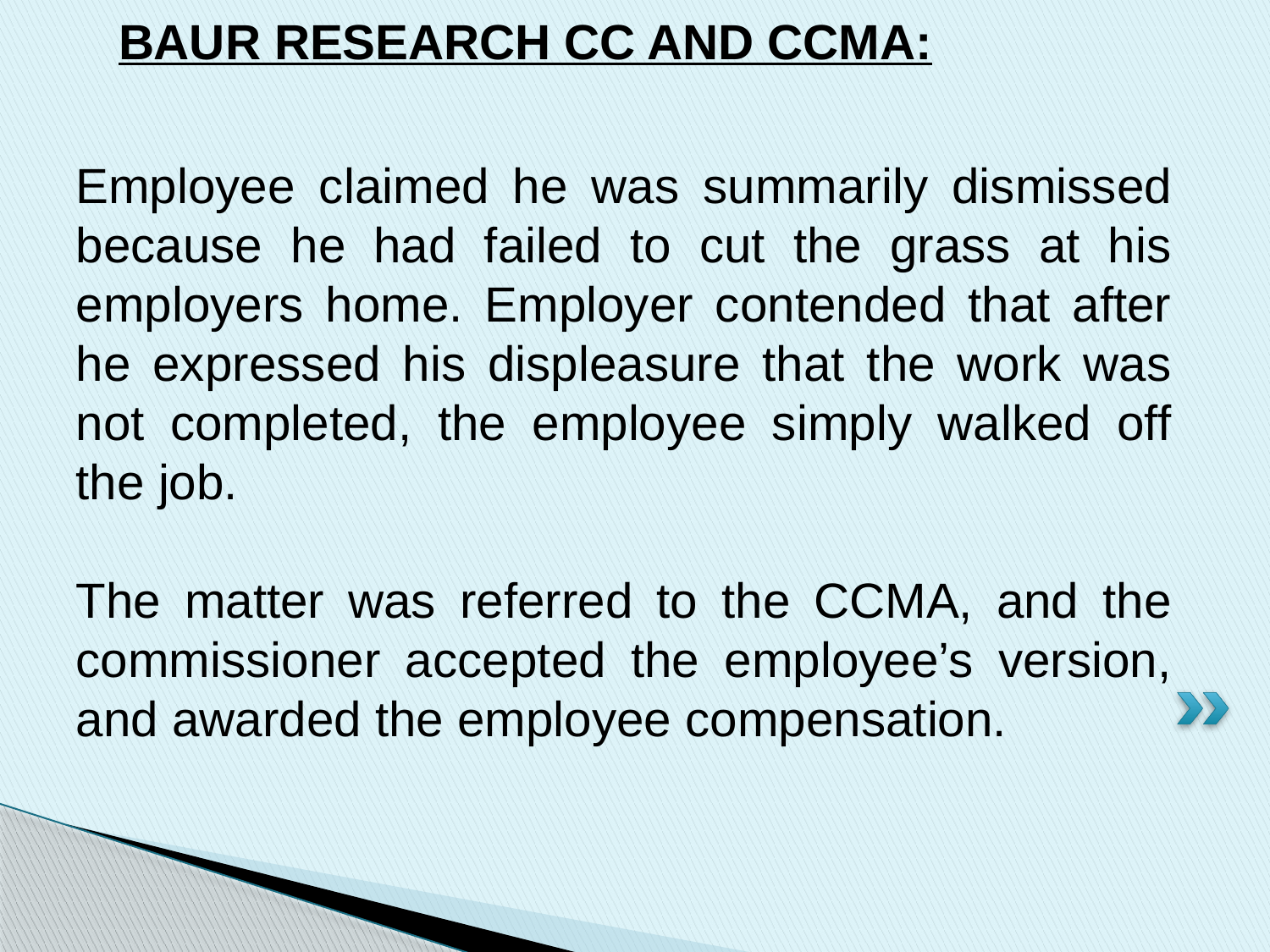

BAUR RESEARCH CC AND CCMA:
Employee claimed he was summarily dismissed because he had failed to cut the grass at his employers home. Employer contended that after he expressed his displeasure that the work was not completed, the employee simply walked off the job.

The matter was referred to the CCMA, and the commissioner accepted the employee’s version, and awarded the employee compensation.